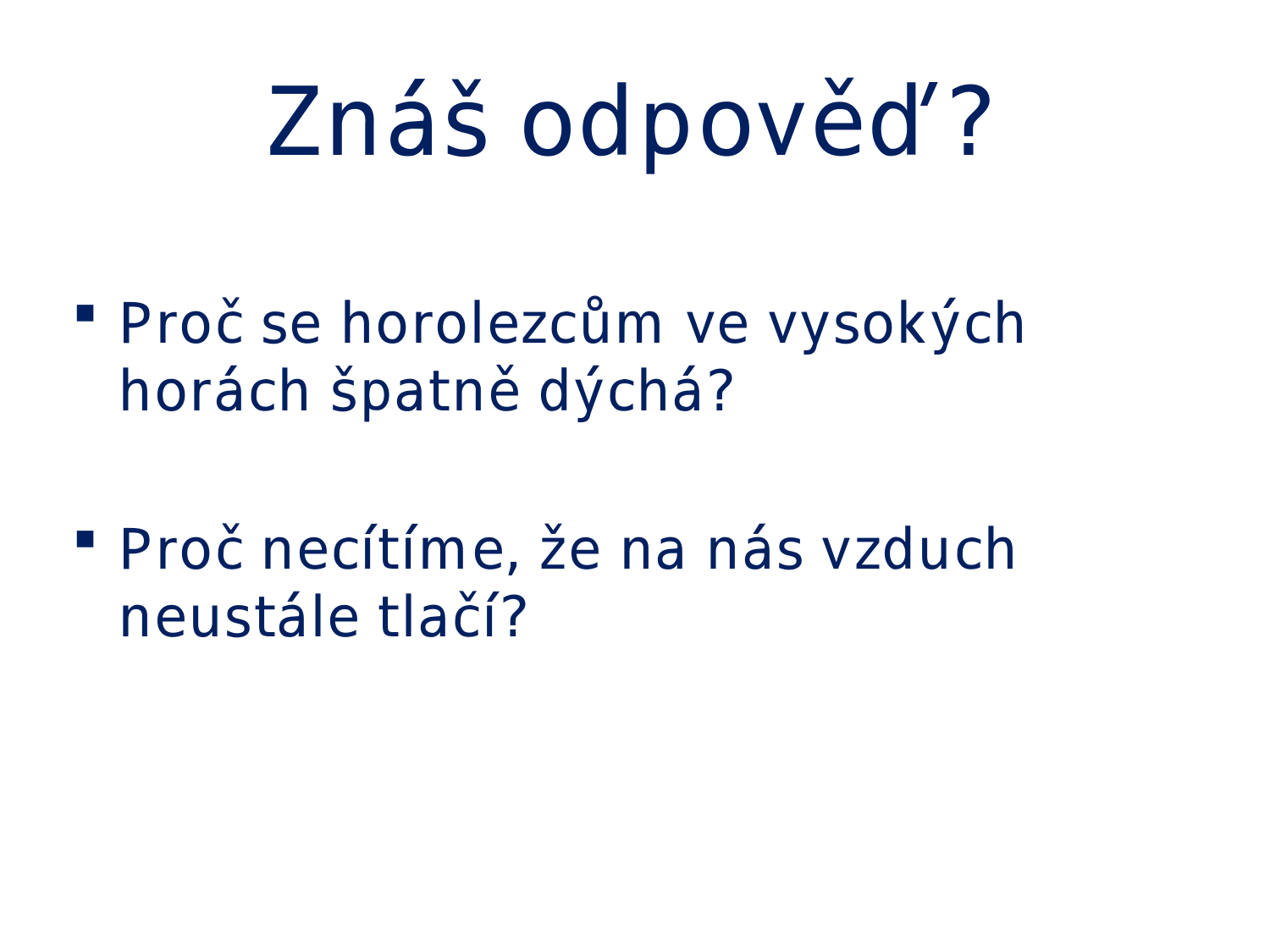

# Znáš odpověď?
Proč se horolezcům ve vysokých horách špatně dýchá?

Proč necítíme, že na nás vzduch neustále tlačí?